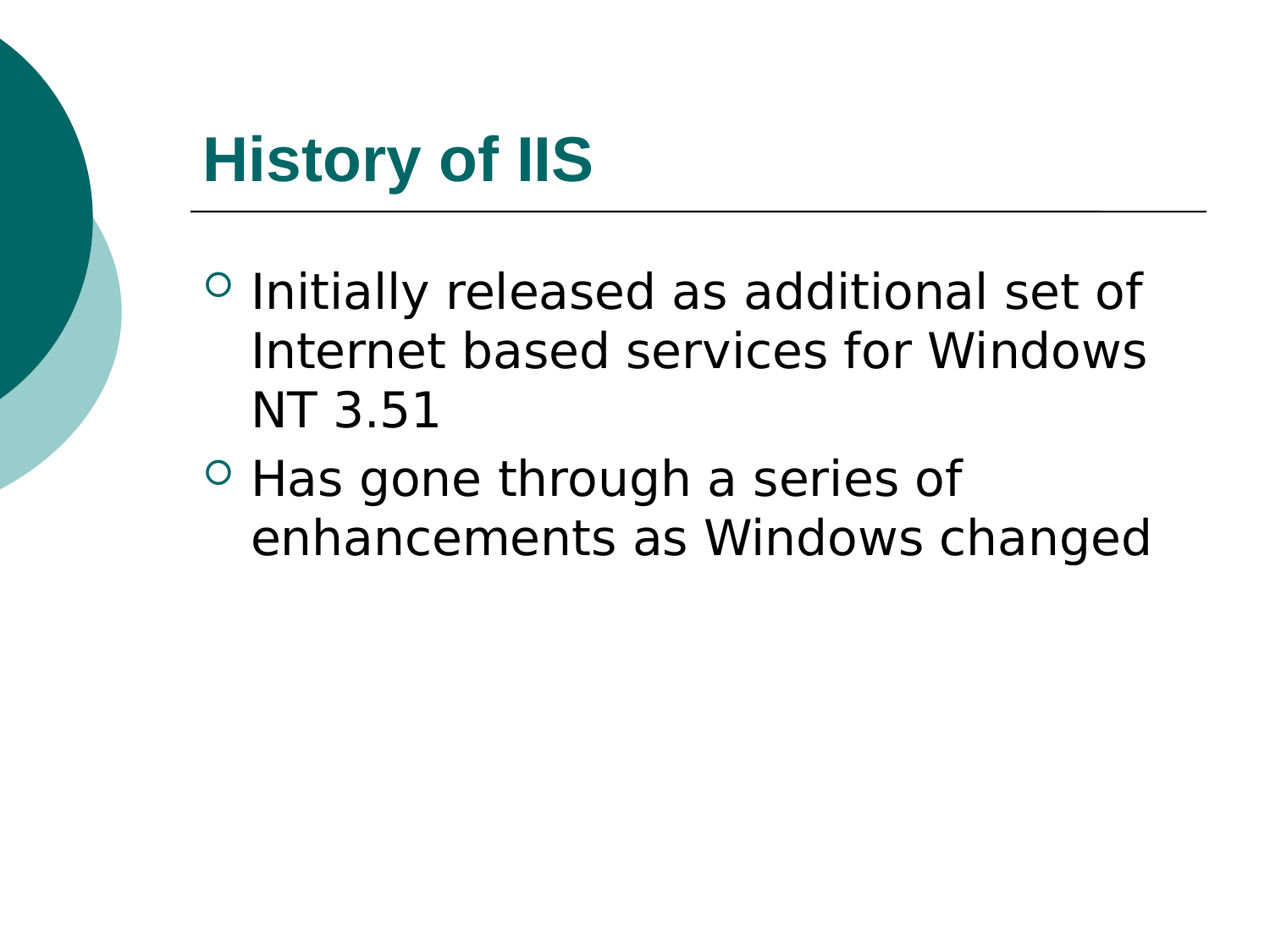

# History of IIS
Initially released as additional set of Internet based services for Windows NT 3.51
Has gone through a series of enhancements as Windows changed